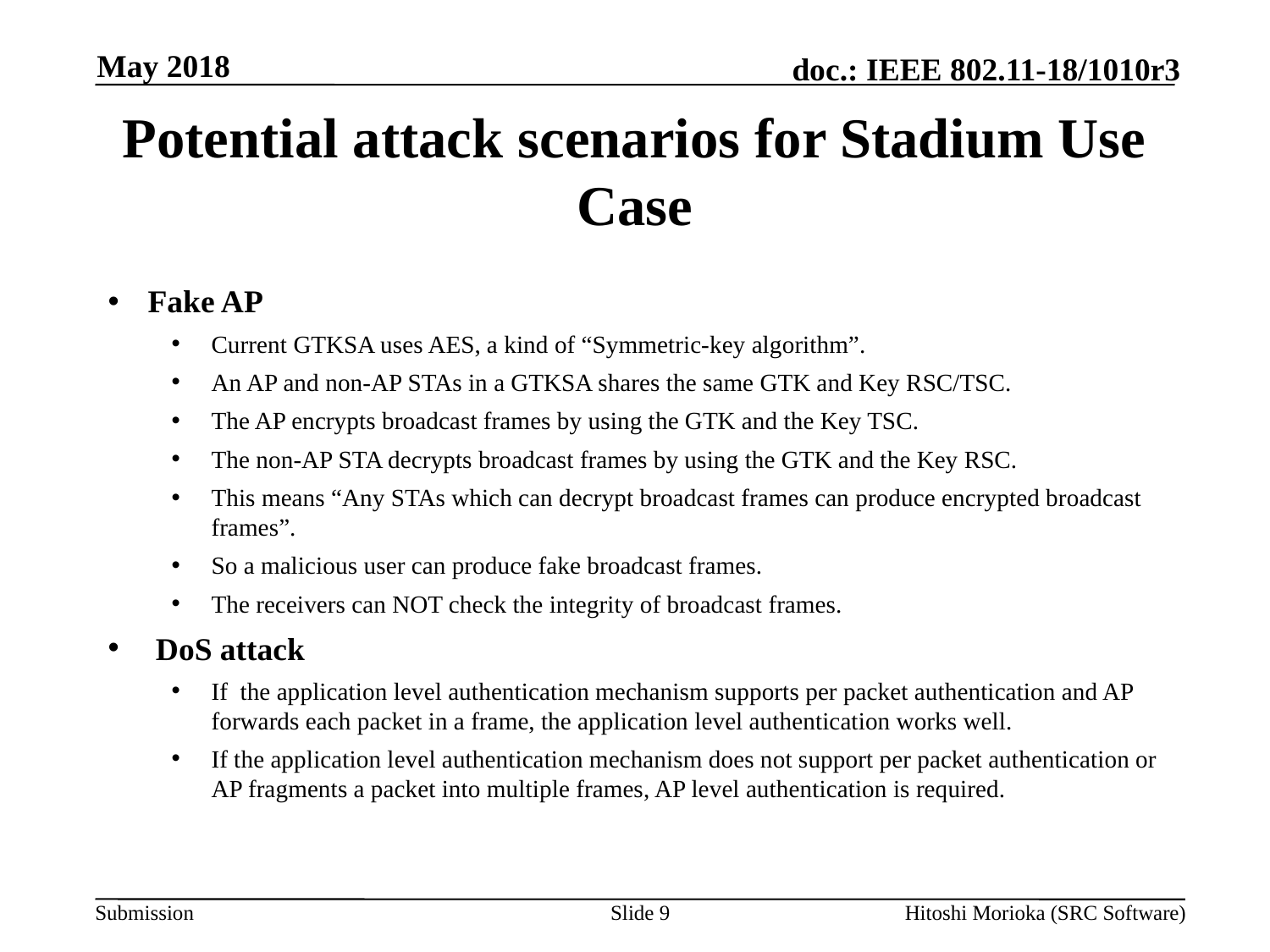

May 2018
# Potential attack scenarios for Stadium Use Case
Fake AP
Current GTKSA uses AES, a kind of “Symmetric-key algorithm”.
An AP and non-AP STAs in a GTKSA shares the same GTK and Key RSC/TSC.
The AP encrypts broadcast frames by using the GTK and the Key TSC.
The non-AP STA decrypts broadcast frames by using the GTK and the Key RSC.
This means “Any STAs which can decrypt broadcast frames can produce encrypted broadcast frames”.
So a malicious user can produce fake broadcast frames.
The receivers can NOT check the integrity of broadcast frames.
DoS attack
If  the application level authentication mechanism supports per packet authentication and AP forwards each packet in a frame, the application level authentication works well.
If the application level authentication mechanism does not support per packet authentication or AP fragments a packet into multiple frames, AP level authentication is required.
Slide 9
Hitoshi Morioka (SRC Software)